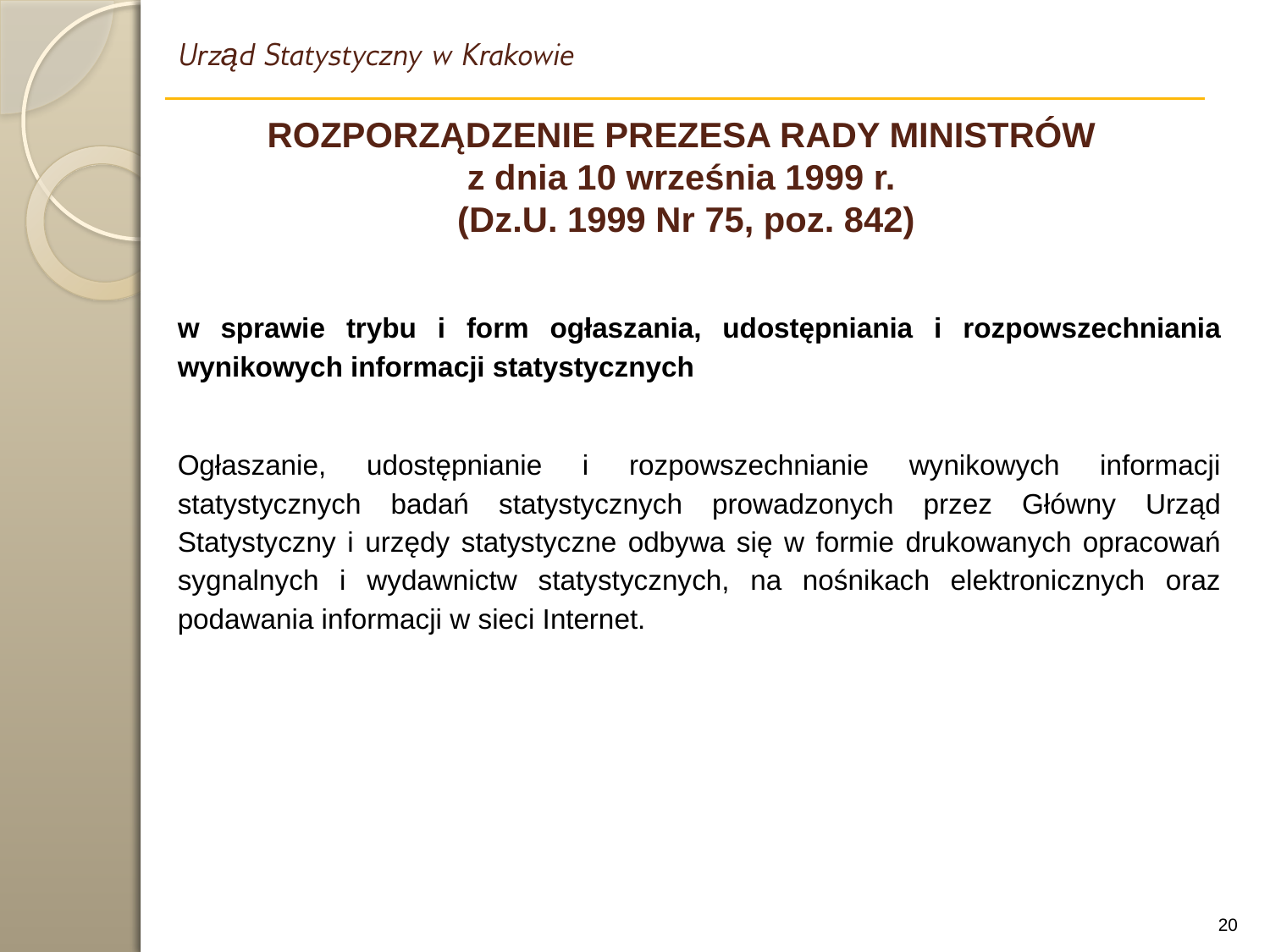

Urząd Statystyczny w Krakowie
ROZPORZĄDZENIE PREZESA RADY MINISTRÓW
z dnia 10 września 1999 r.
(Dz.U. 1999 Nr 75, poz. 842)

w sprawie trybu i form ogłaszania, udostępniania i rozpowszechniania wynikowych informacji statystycznych

Ogłaszanie, udostępnianie i rozpowszechnianie wynikowych informacji statystycznych badań statystycznych prowadzonych przez Główny Urząd Statystyczny i urzędy statystyczne odbywa się w formie drukowanych opracowań sygnalnych i wydawnictw statystycznych, na nośnikach elektronicznych oraz podawania informacji w sieci Internet.

20